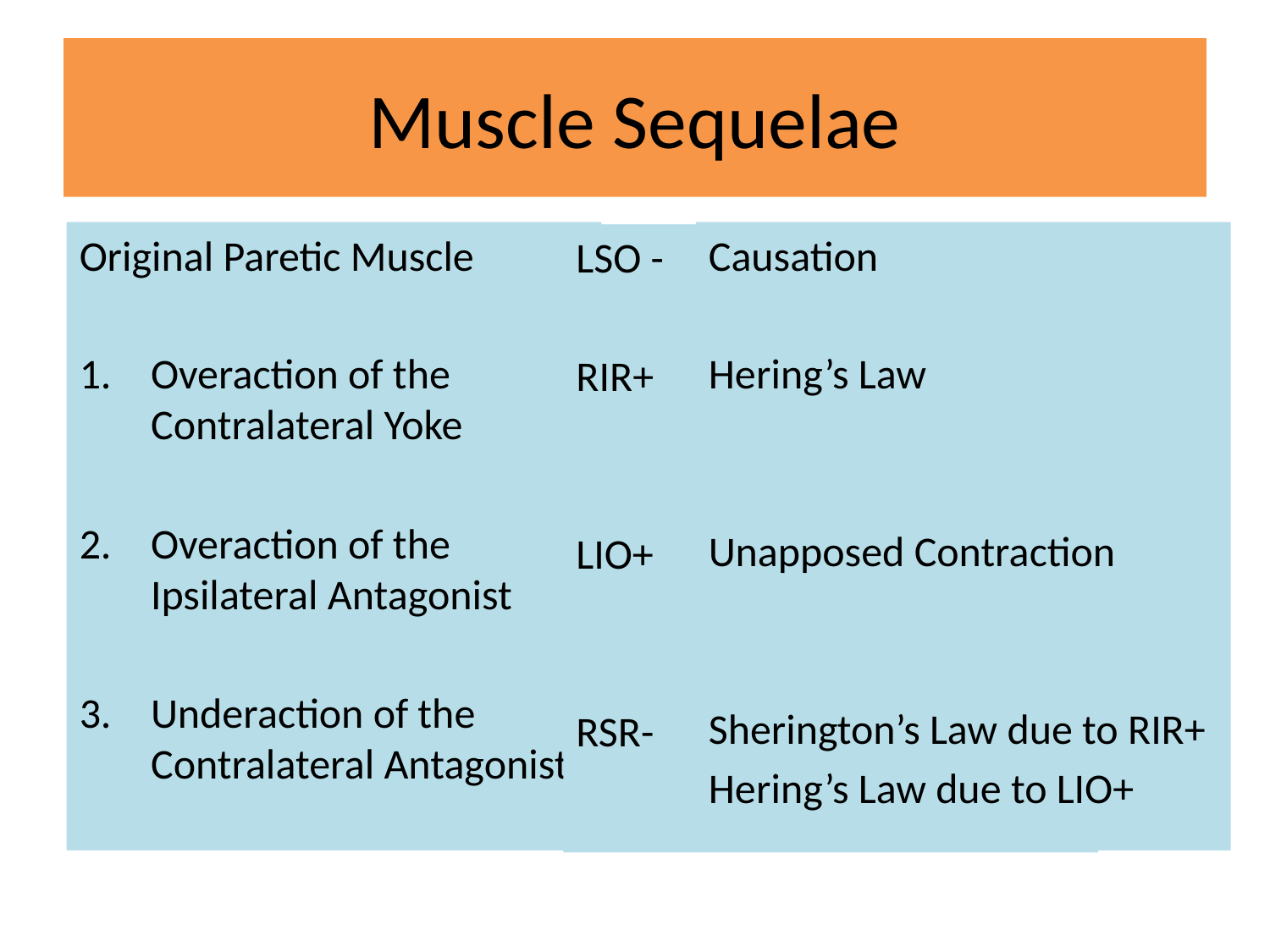

# Muscle Sequelae
Original Paretic Muscle

Overaction of the Contralateral Yoke

Overaction of the Ipsilateral Antagonist

Underaction of the Contralateral Antagonist

Causation

Hering’s Law

Unapposed Contraction

Sherington’s Law due to RIR+
Hering’s Law due to LIO+
LSO -

RIR+

LIO+

RSR-